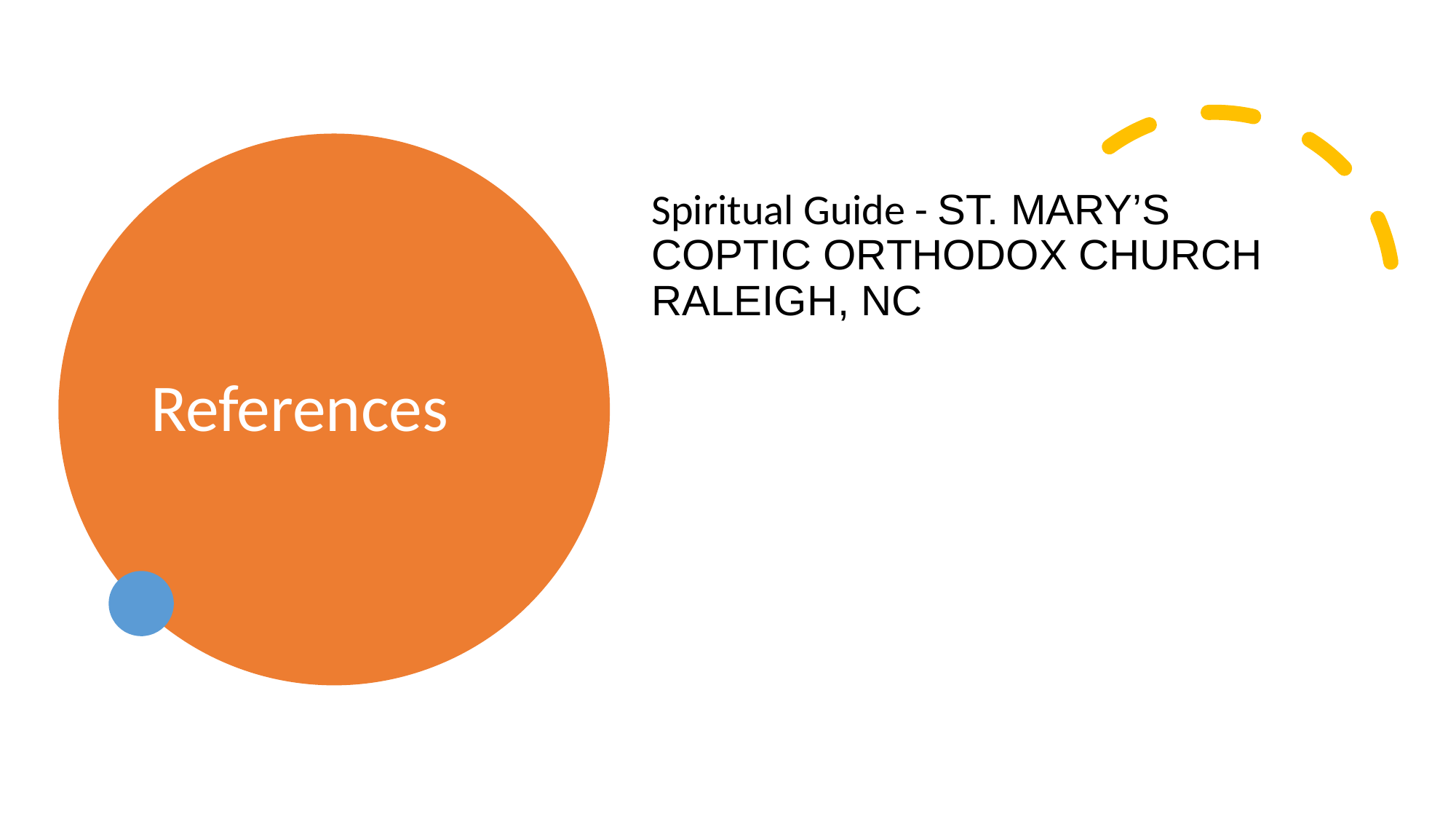

# References
Spiritual Guide - ST. MARY’S COPTIC ORTHODOX CHURCH RALEIGH, NC